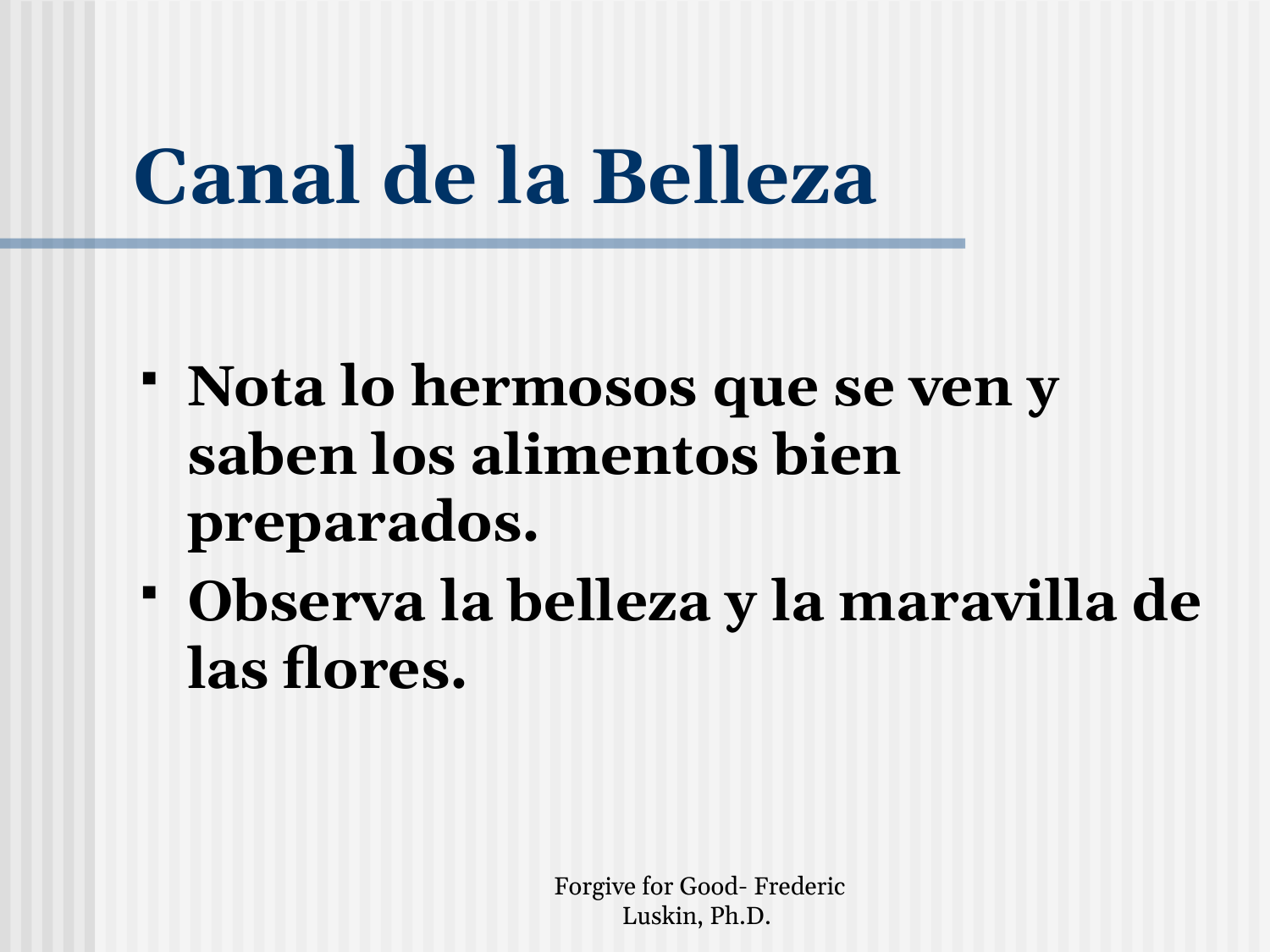

# Canal de la Belleza

Nota lo hermosos que se ven y saben los alimentos bien preparados.
Observa la belleza y la maravilla de las flores.

Forgive for Good- Frederic Luskin, Ph.D.